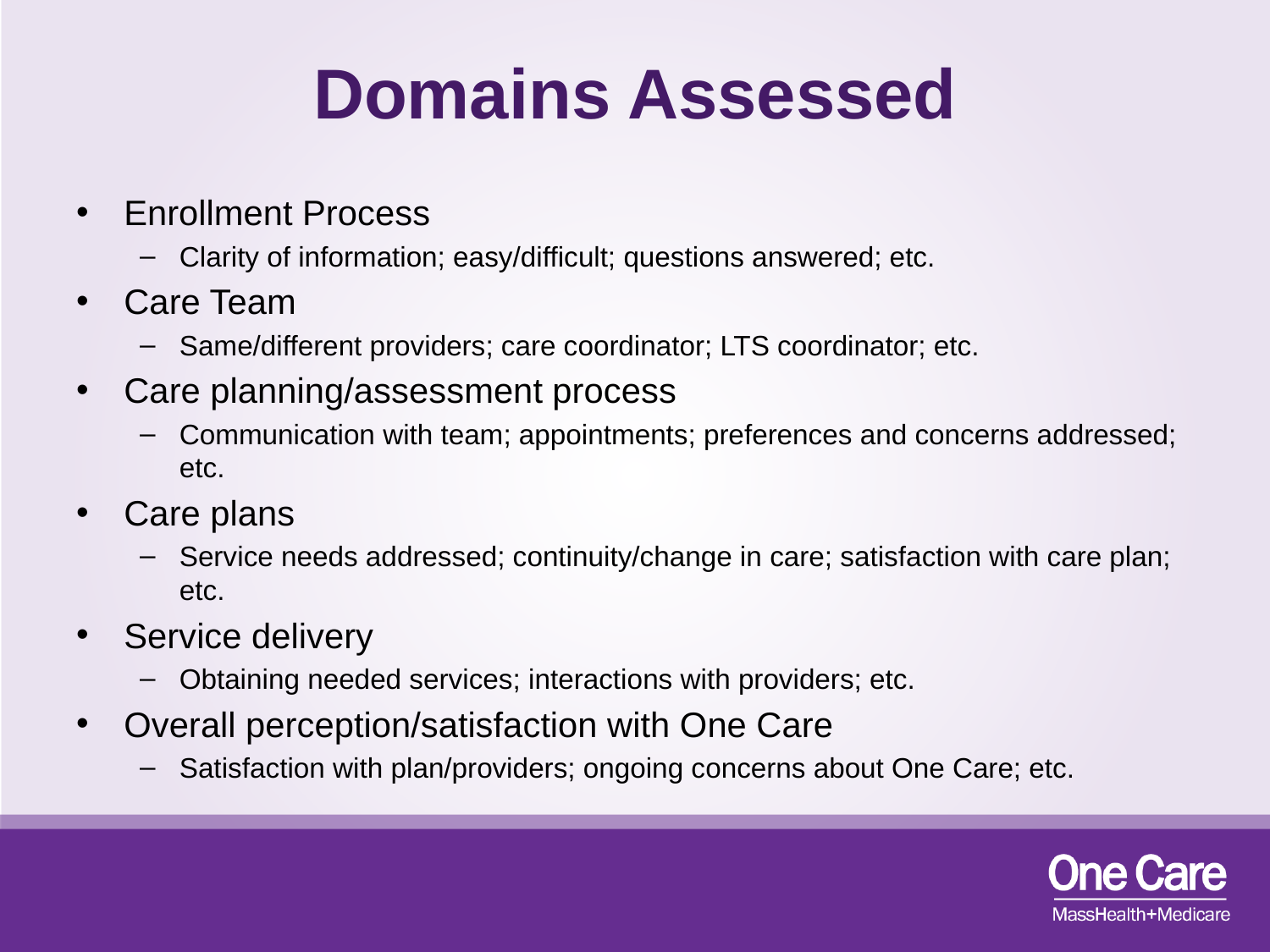

# Domains Assessed
Enrollment Process
Clarity of information; easy/difficult; questions answered; etc.
Care Team
Same/different providers; care coordinator; LTS coordinator; etc.
Care planning/assessment process
Communication with team; appointments; preferences and concerns addressed; etc.
Care plans
Service needs addressed; continuity/change in care; satisfaction with care plan; etc.
Service delivery
Obtaining needed services; interactions with providers; etc.
Overall perception/satisfaction with One Care
Satisfaction with plan/providers; ongoing concerns about One Care; etc.